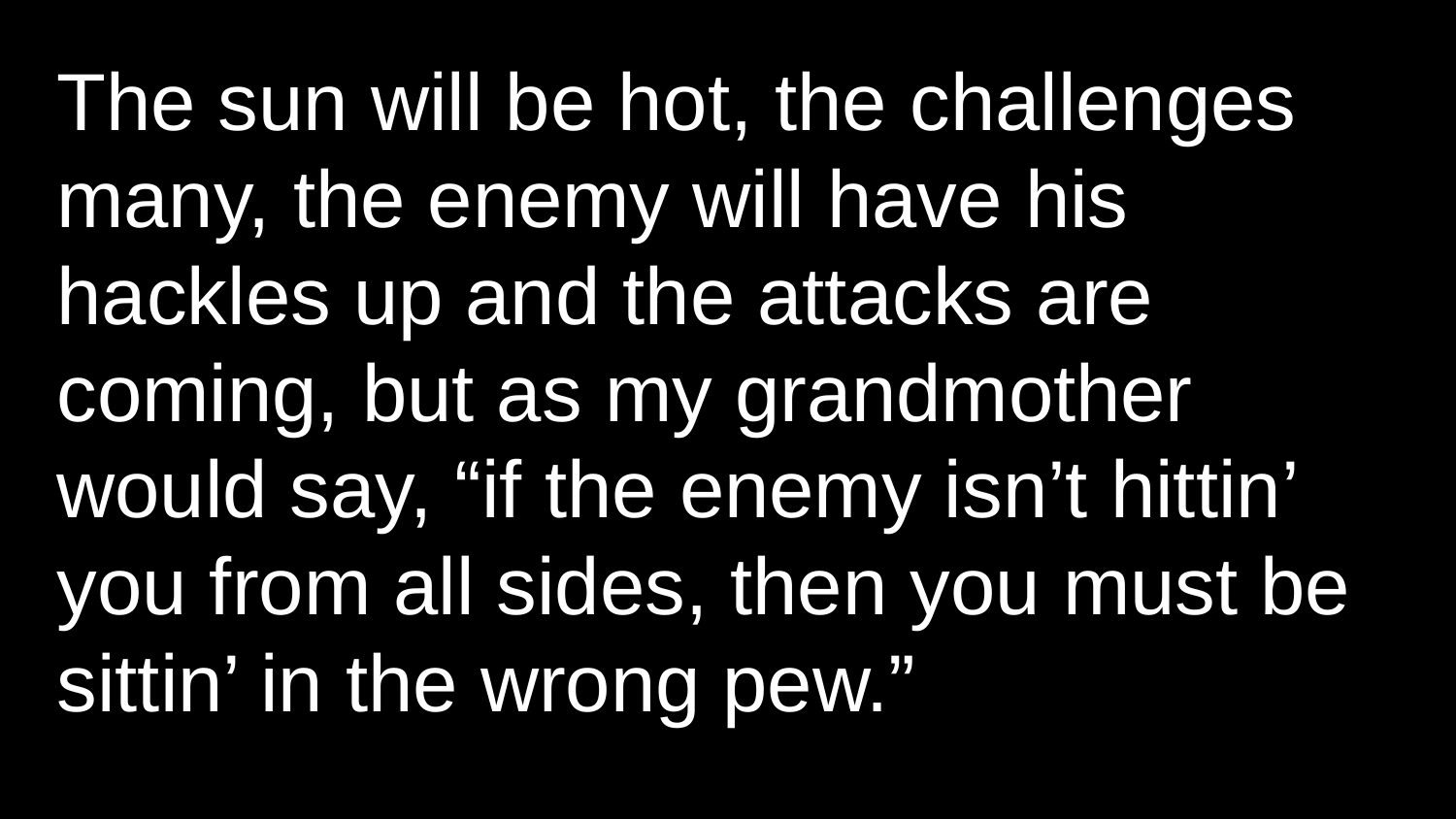

The sun will be hot, the challenges many, the enemy will have his hackles up and the attacks are coming, but as my grandmother would say, “if the enemy isn’t hittin’ you from all sides, then you must be sittin’ in the wrong pew.”